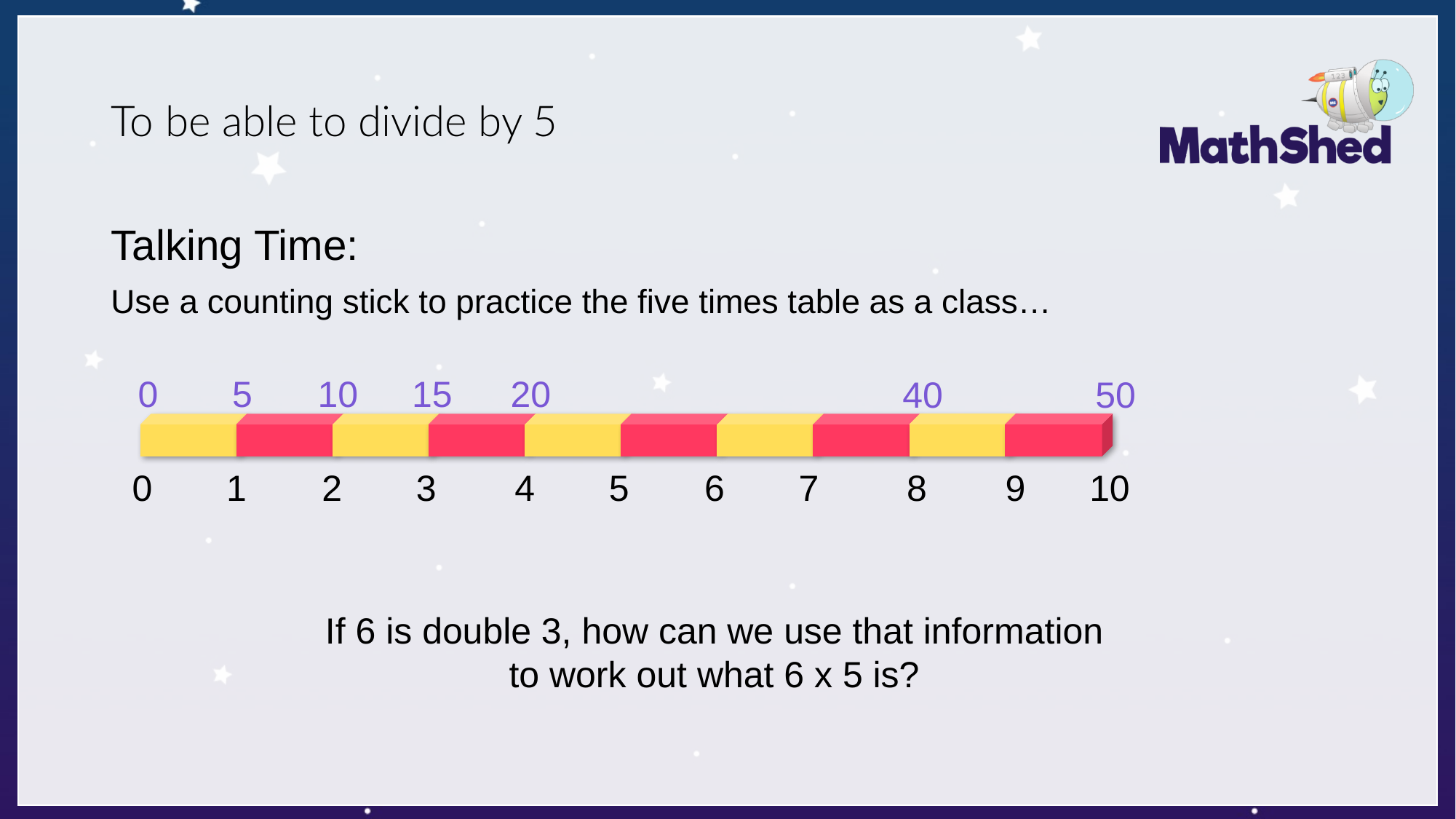

# To be able to divide by 5
Talking Time:
Use a counting stick to practice the five times table as a class…

0
5
10
15
20

40
50

0
1
2
3
4
5
6
7
8
9
10
If 6 is double 3, how can we use that information to work out what 6 x 5 is?